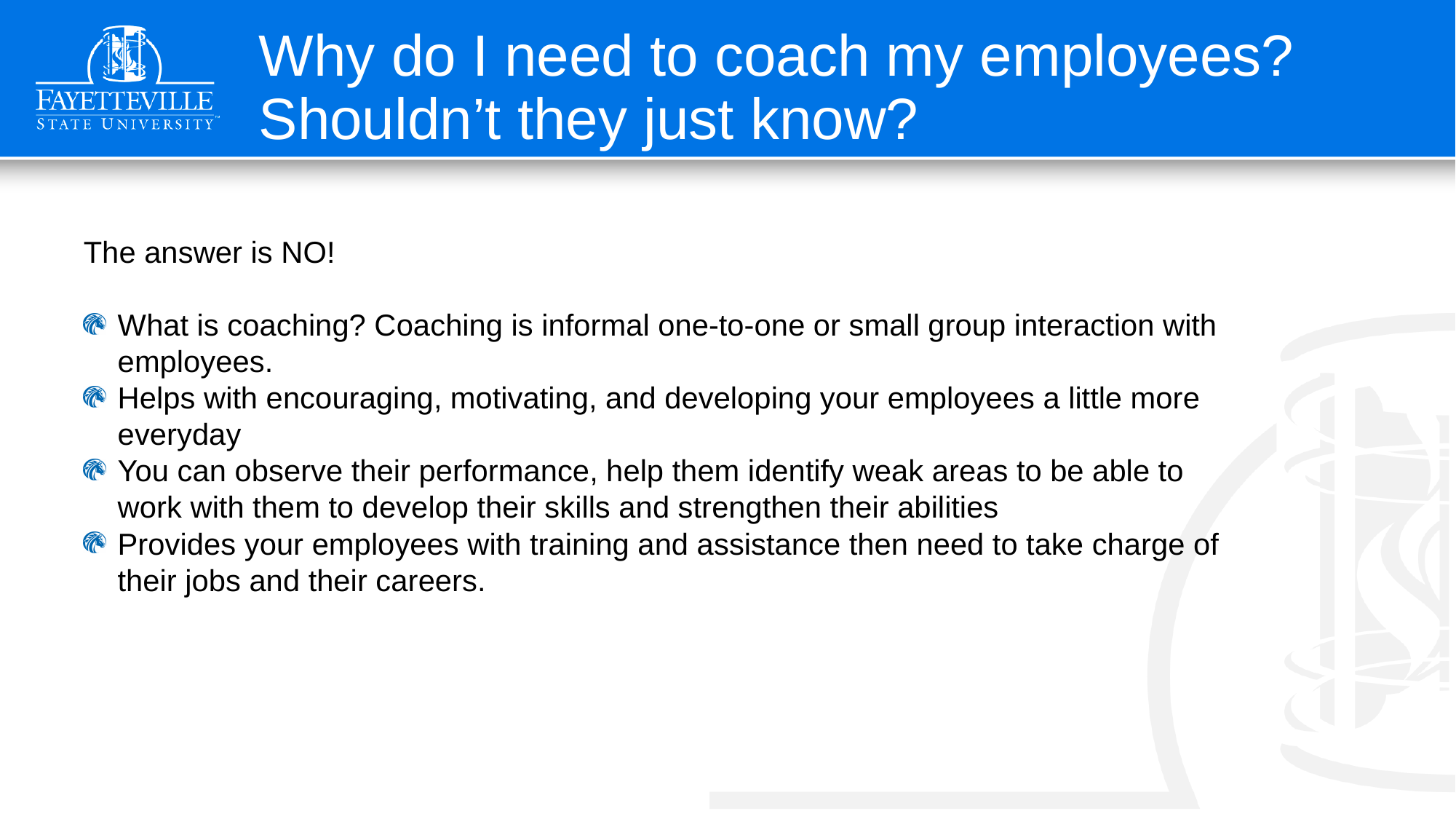

# Why do I need to coach my employees? Shouldn’t they just know?
The answer is NO!

What is coaching? Coaching is informal one-to-one or small group interaction with employees.
Helps with encouraging, motivating, and developing your employees a little more everyday
You can observe their performance, help them identify weak areas to be able to work with them to develop their skills and strengthen their abilities
Provides your employees with training and assistance then need to take charge of their jobs and their careers.